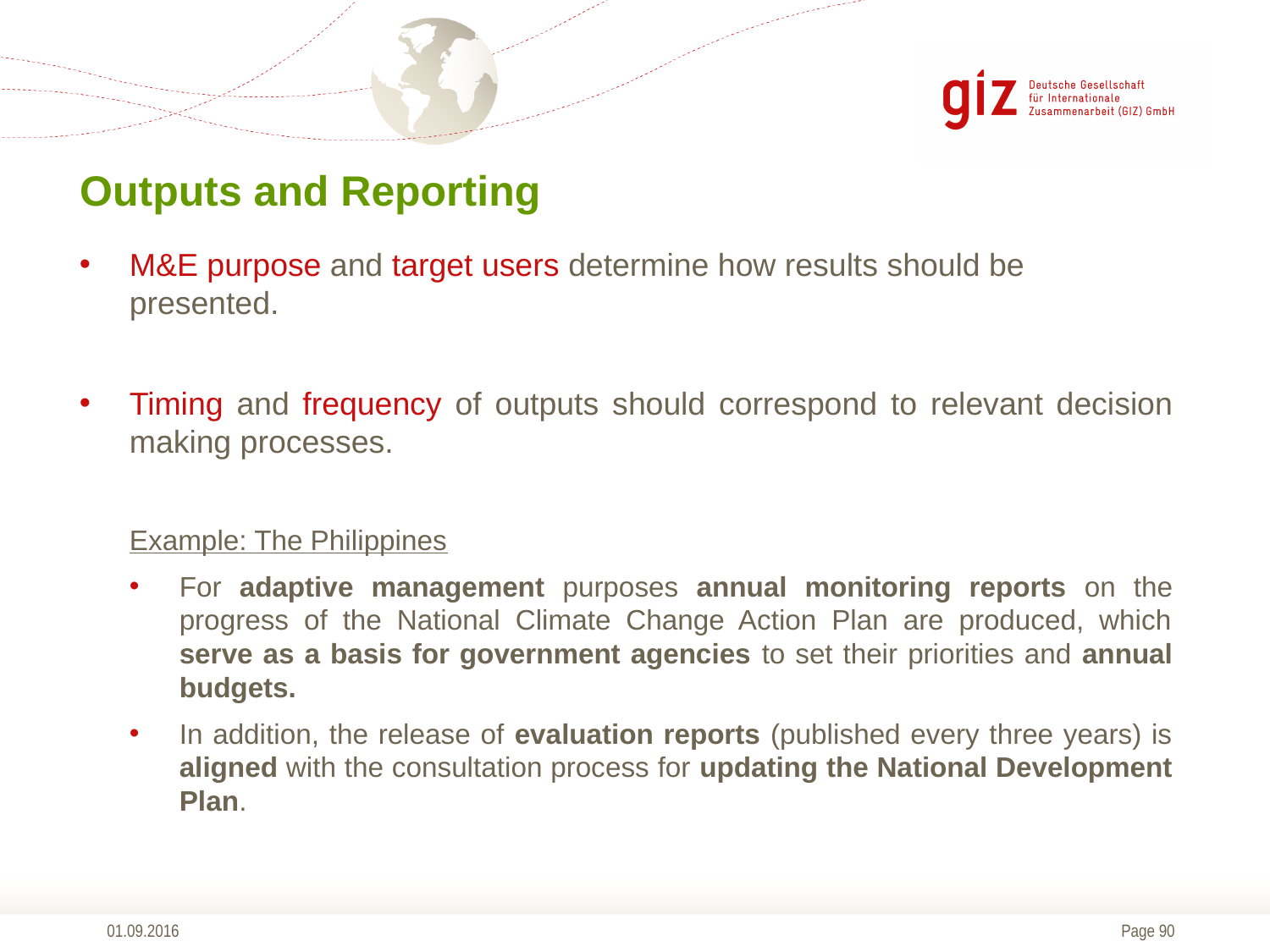

Outputs and Reporting
M&E purpose and target users determine how results should be presented.

Timing and frequency of outputs should correspond to relevant decision making processes.

Example: The Philippines
For adaptive management purposes annual monitoring reports on the progress of the National Climate Change Action Plan are produced, which serve as a basis for government agencies to set their priorities and annual budgets.
In addition, the release of evaluation reports (published every three years) is aligned with the consultation process for updating the National Development Plan.

01.09.2016